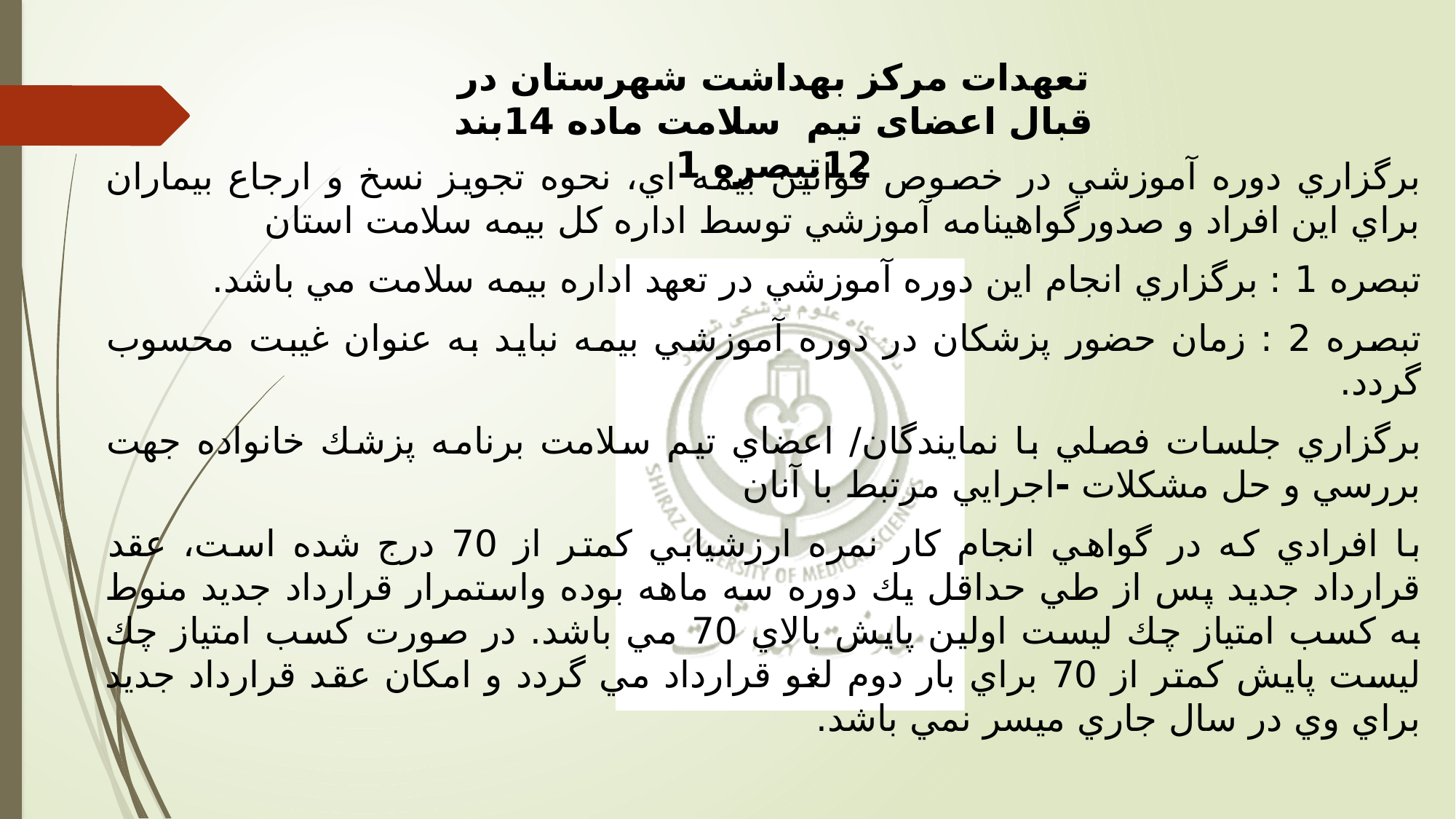

تعهدات مركز بهداشت شهرستان در قبال اعضای تيم  سلامت ماده 14بند 12تبصره 1
برگزاري دوره آموزشي در خصوص قوانين بيمه اي، نحوه تجویز نسخ و ارجاع بيماران براي این افراد و صدورگواهينامه آموزشي توسط اداره كل بيمه سلامت استان
تبصره 1 : برگزاري انجام این دوره آموزشي در تعهد اداره بيمه سلامت مي باشد.
تبصره 2 : زمان حضور پزشكان در دوره آموزشي بيمه نباید به عنوان غيبت محسوب گردد.
برگزاري جلسات فصلي با نمایندگان/ اعضاي تيم سلامت برنامه پزشك خانواده جهت بررسي و حل مشكلات -اجرایي مرتبط با آنان
با افرادي كه در گواهي انجام كار نمره ارزشيابي كمتر از 70 درج شده است، عقد قرارداد جدید پس از طي حداقل یك دوره سه ماهه بوده واستمرار قرارداد جدید منوط به كسب امتياز چك ليست اولين پایش بالاي 70 مي باشد. در صورت كسب امتياز چك ليست پایش كمتر از 70 براي بار دوم لغو قرارداد مي گردد و امكان عقد قرارداد جدید براي وي در سال جاري ميسر نمي باشد.